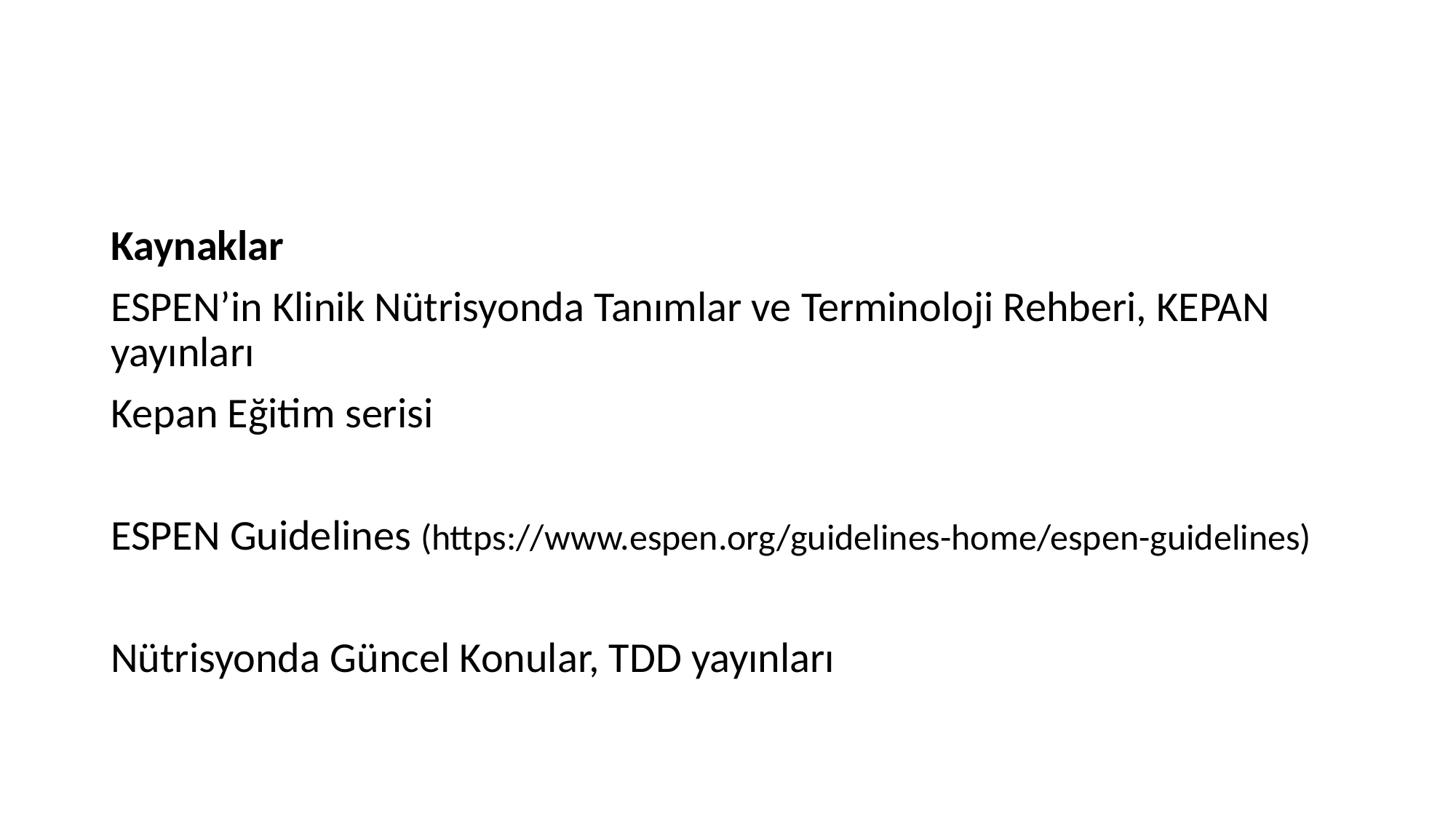

#
Kaynaklar
ESPEN’in Klinik Nütrisyonda Tanımlar ve Terminoloji Rehberi, KEPAN yayınları
Kepan Eğitim serisi

ESPEN Guidelines (https://www.espen.org/guidelines-home/espen-guidelines)

Nütrisyonda Güncel Konular, TDD yayınları